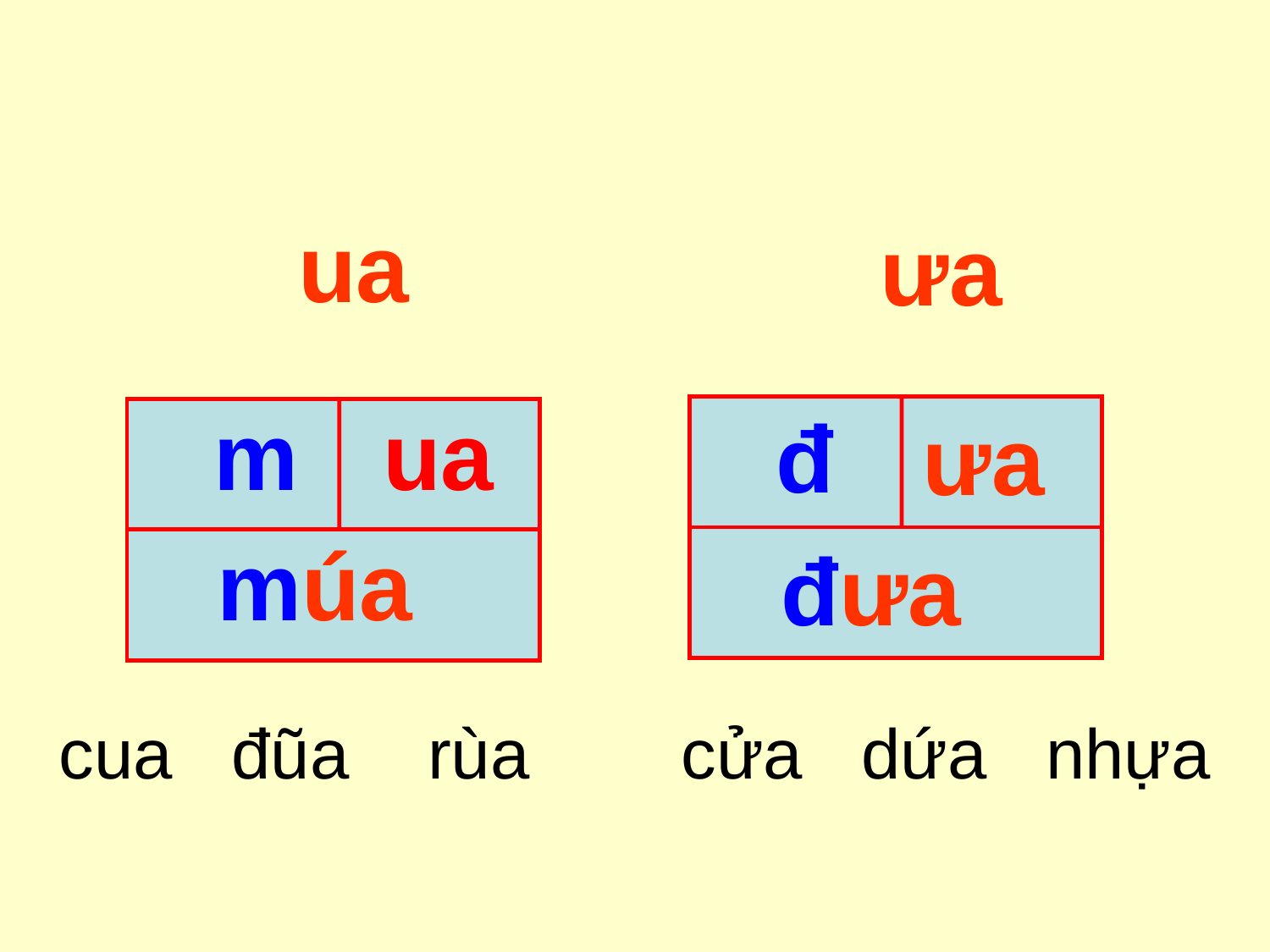

ua
ưa
m
ua
đ
ưa

múa
đưa
cua   đũa    rùa
cửa   dứa   nhựa